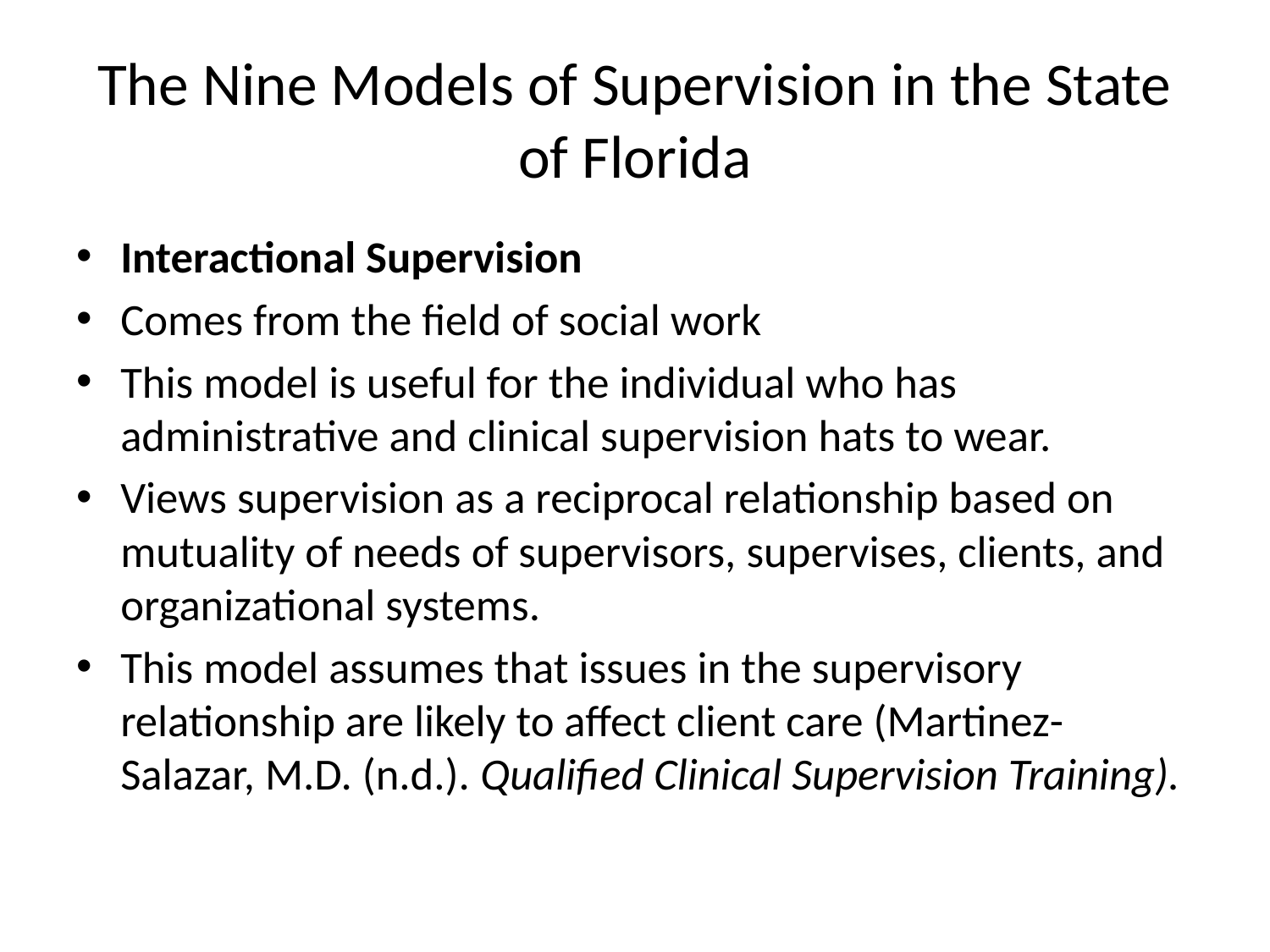

# The Nine Models of Supervision in the State of Florida
Interactional Supervision
Comes from the field of social work
This model is useful for the individual who has administrative and clinical supervision hats to wear.
Views supervision as a reciprocal relationship based on mutuality of needs of supervisors, supervises, clients, and organizational systems.
This model assumes that issues in the supervisory relationship are likely to affect client care (Martinez-Salazar, M.D. (n.d.). Qualified Clinical Supervision Training).